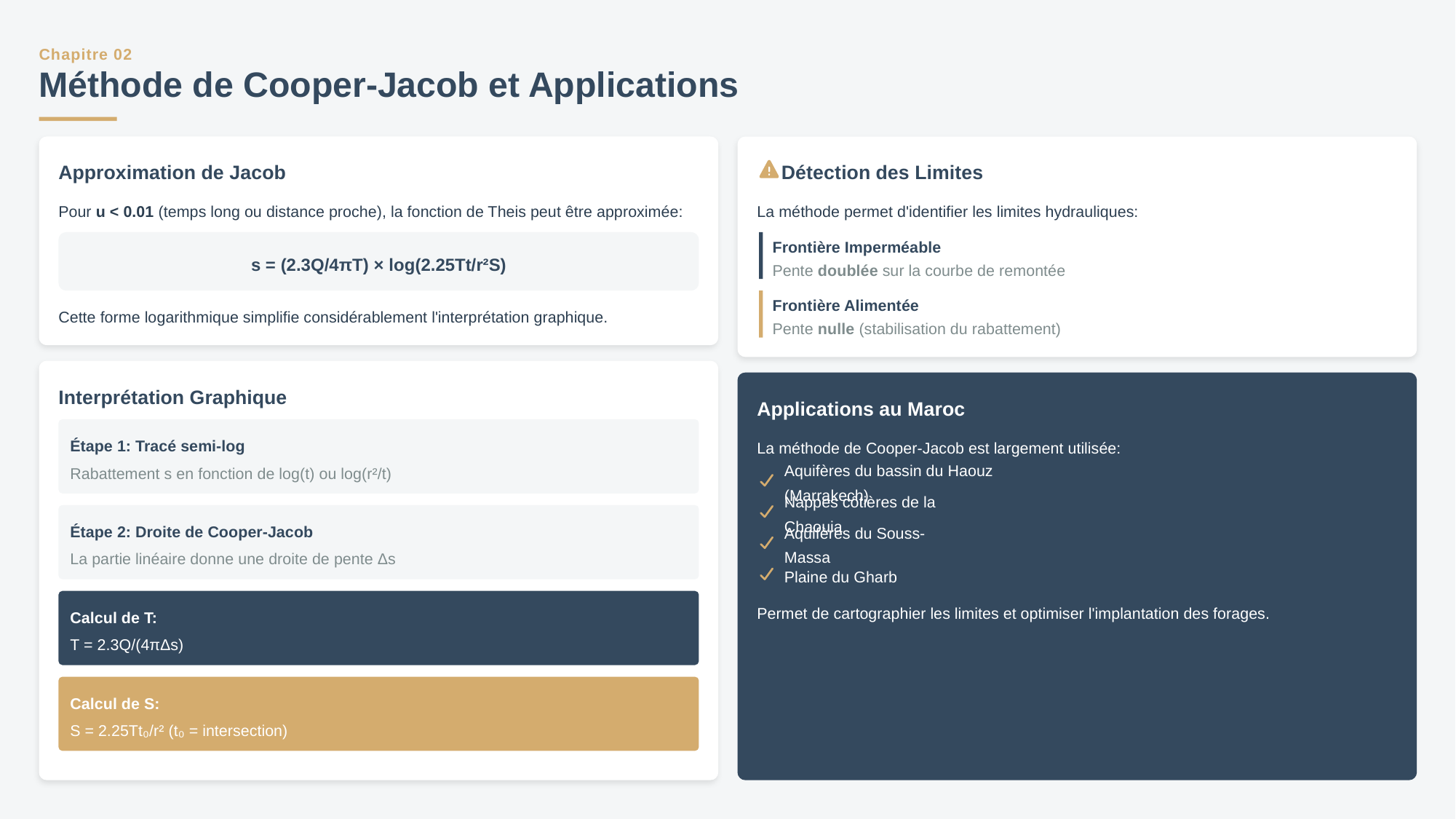

Chapitre 02
Méthode de Cooper-Jacob et Applications

Approximation de Jacob
Détection des Limites

Pour u < 0.01 (temps long ou distance proche), la fonction de Theis peut être approximée:
La méthode permet d'identifier les limites hydrauliques:

Frontière Imperméable
s = (2.3Q/4πT) × log(2.25Tt/r²S)
Pente doublée sur la courbe de remontée

Frontière Alimentée
Cette forme logarithmique simplifie considérablement l'interprétation graphique.
Pente nulle (stabilisation du rabattement)

Interprétation Graphique
Applications au Maroc

Étape 1: Tracé semi-log
La méthode de Cooper-Jacob est largement utilisée:
Rabattement s en fonction de log(t) ou log(r²/t)
Aquifères du bassin du Haouz (Marrakech)

Nappes côtières de la Chaouia

Étape 2: Droite de Cooper-Jacob
Aquifères du Souss-Massa

La partie linéaire donne une droite de pente Δs
Plaine du Gharb

Permet de cartographier les limites et optimiser l'implantation des forages.
Calcul de T:
T = 2.3Q/(4πΔs)

Calcul de S:
S = 2.25Tt₀/r² (t₀ = intersection)